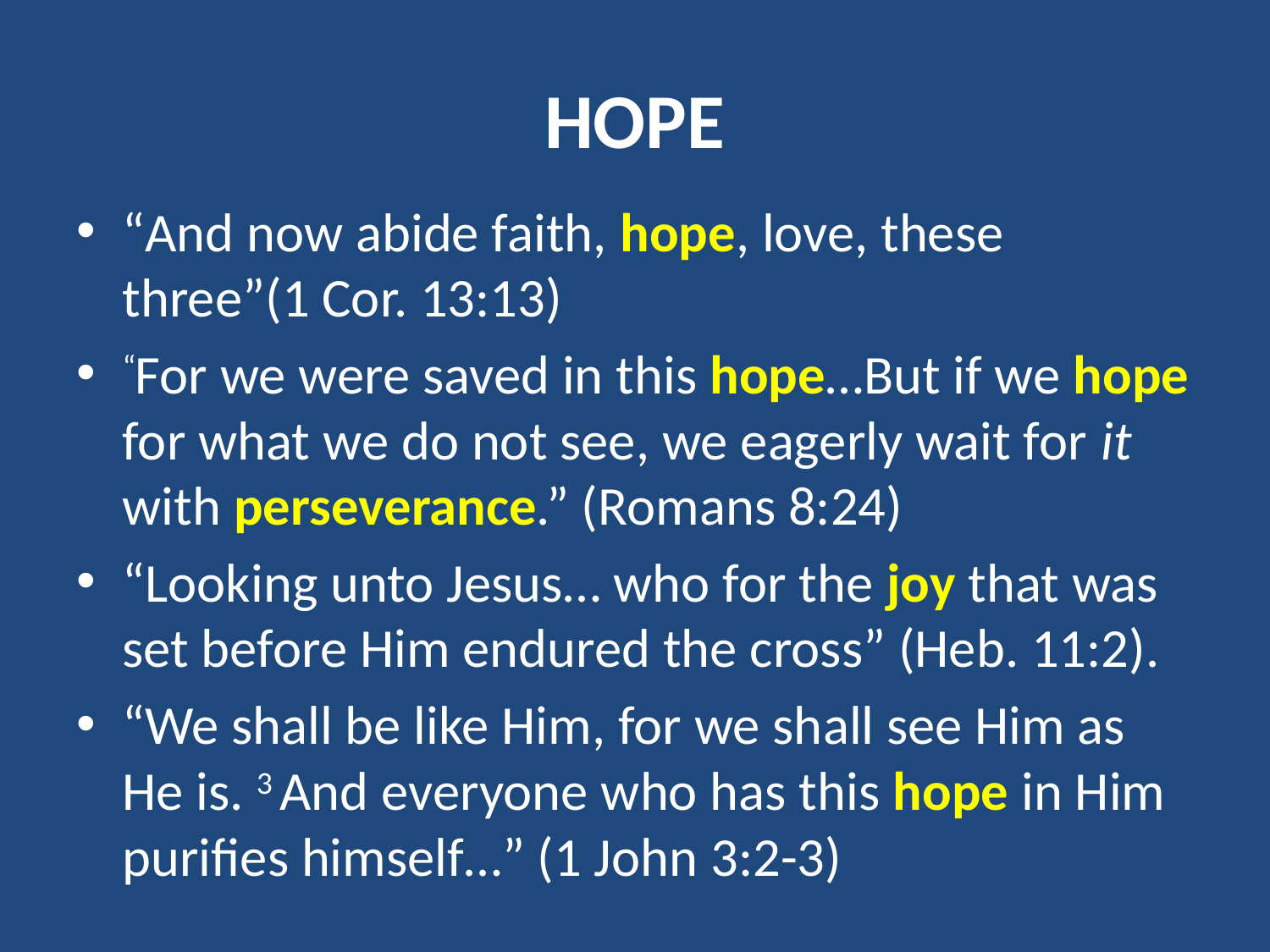

# HOPE
“And now abide faith, hope, love, these three”(1 Cor. 13:13)
“For we were saved in this hope…But if we hope for what we do not see, we eagerly wait for it with perseverance.” (Romans 8:24)
“Looking unto Jesus… who for the joy that was set before Him endured the cross” (Heb. 11:2).
“We shall be like Him, for we shall see Him as He is. 3 And everyone who has this hope in Him purifies himself…” (1 John 3:2-3)